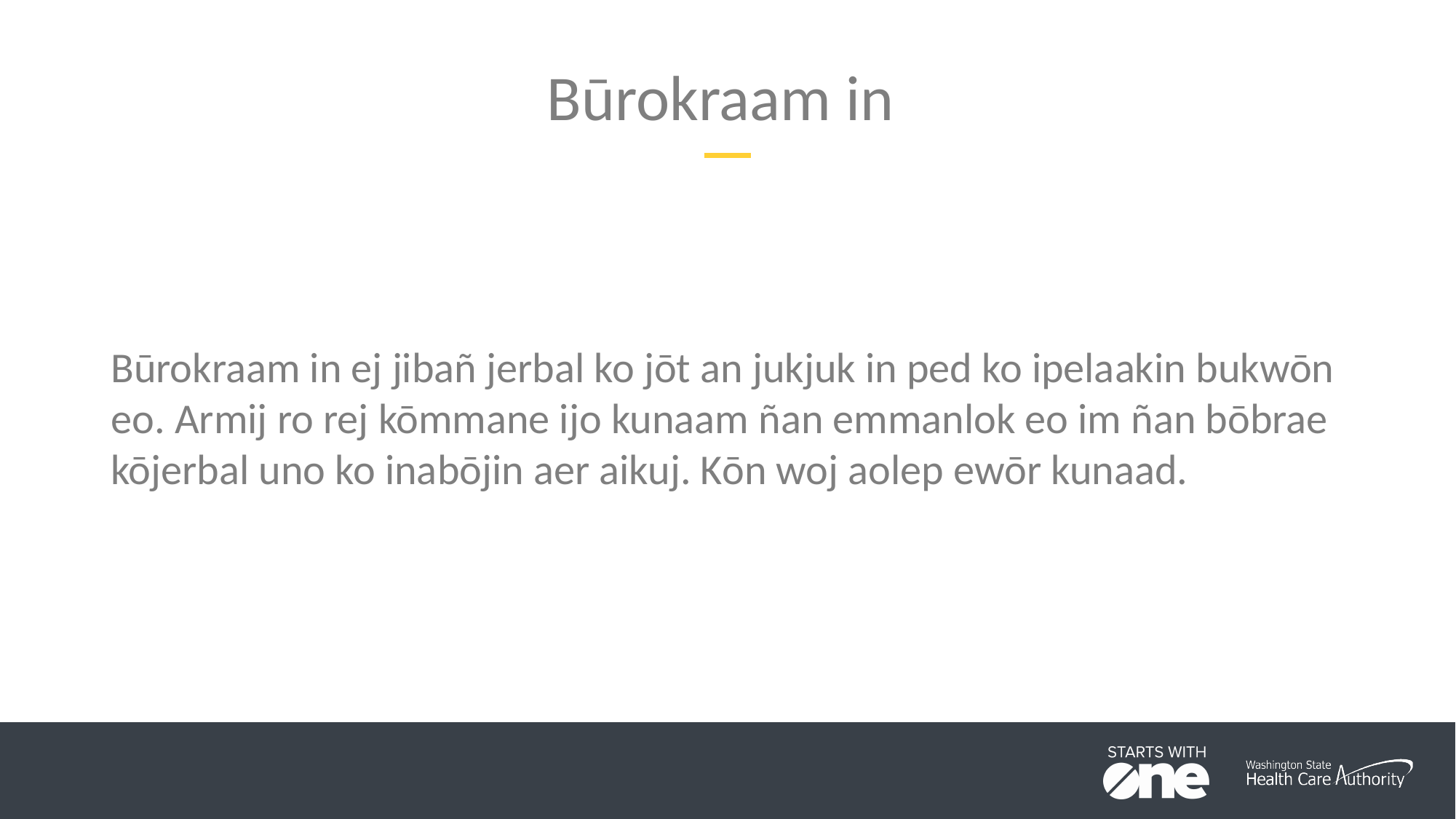

# Būrokraam in
Būrokraam in ej jibañ jerbal ko jōt an jukjuk in ped ko ipelaakin bukwōn eo. Armij ro rej kōmmane ijo kunaam ñan emmanlok eo im ñan bōbrae kōjerbal uno ko inabōjin aer aikuj. Kōn woj aolep ewōr kunaad.